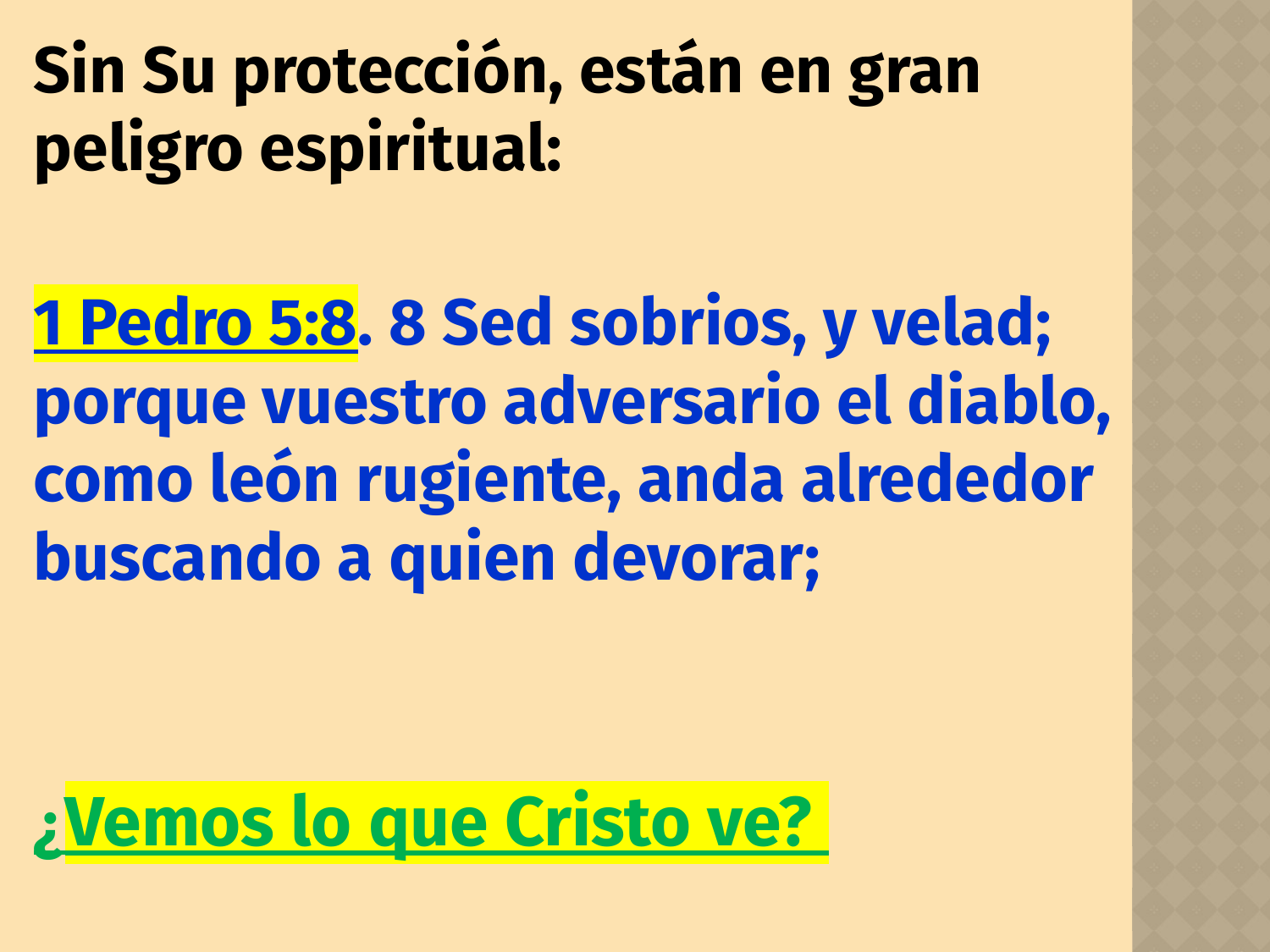

Sin Su protección, están en gran peligro espiritual:

1 Pedro 5:8. 8 Sed sobrios, y velad; porque vuestro adversario el diablo, como león rugiente, anda alrededor buscando a quien devorar;

¿Vemos lo que Cristo ve?